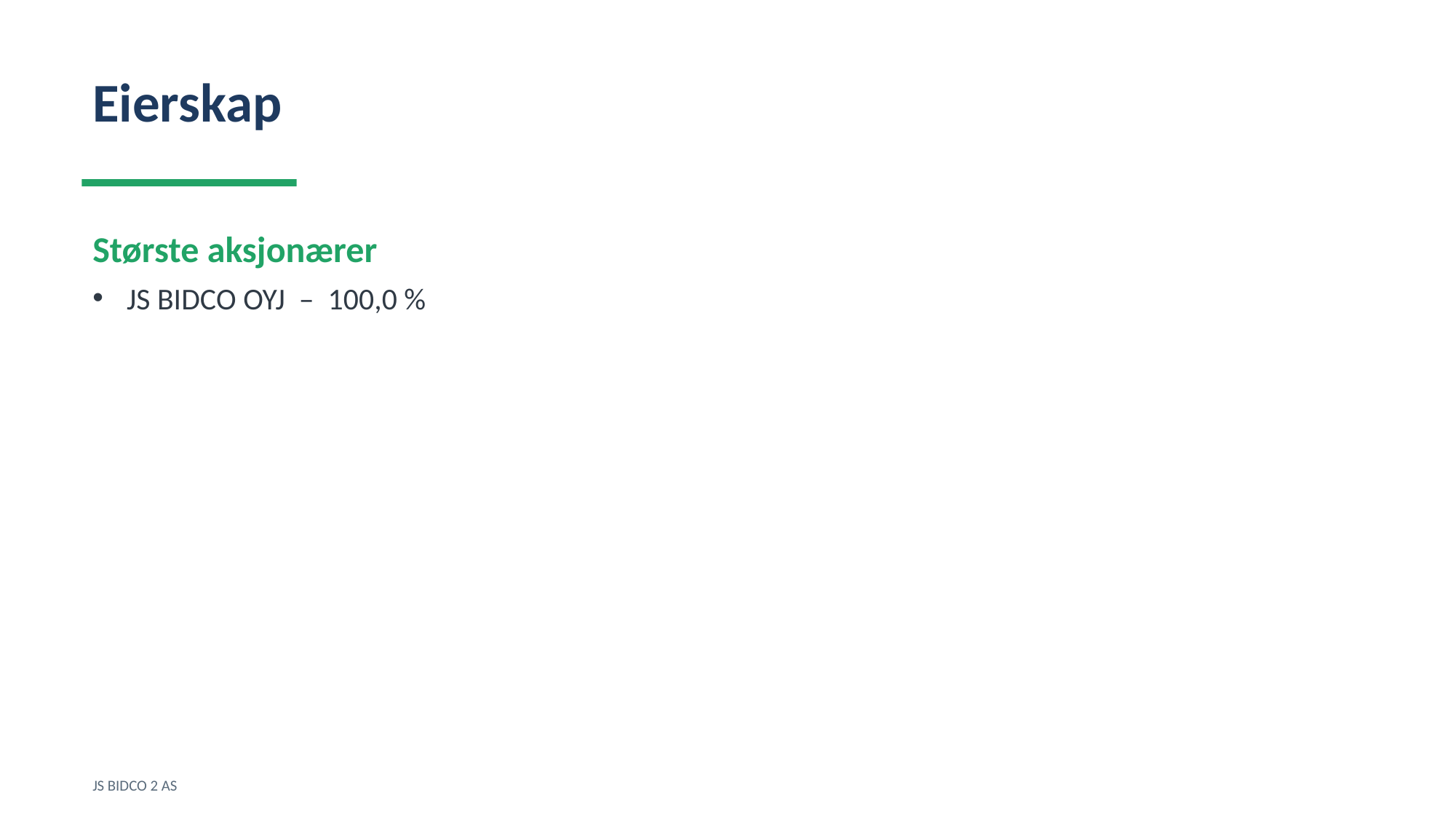

Eierskap

Største aksjonærer
JS BIDCO OYJ  –  100,0 %
JS BIDCO 2 AS